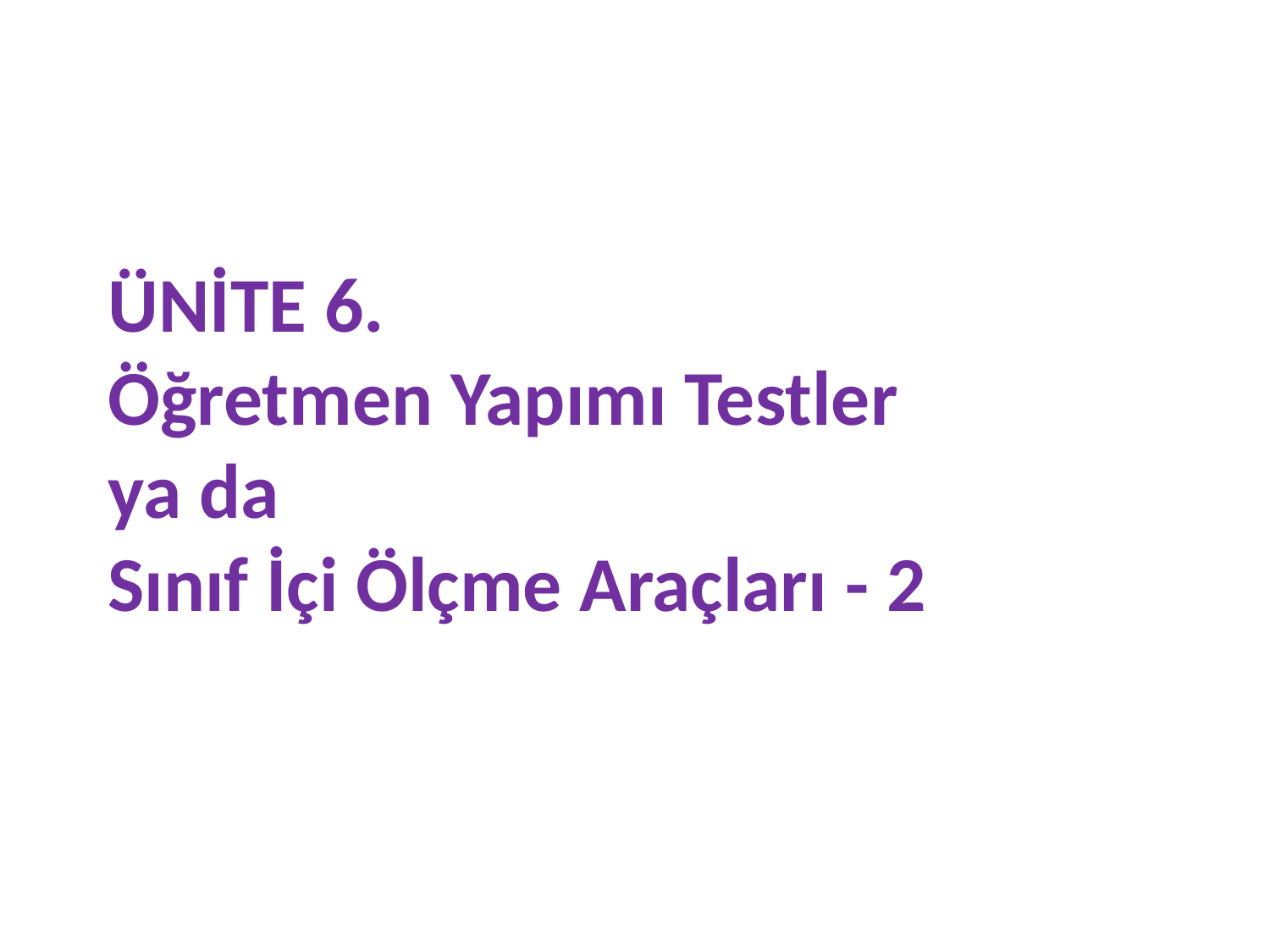

# ÜNİTE 6. Öğretmen Yapımı Testler ya da Sınıf İçi Ölçme Araçları - 2